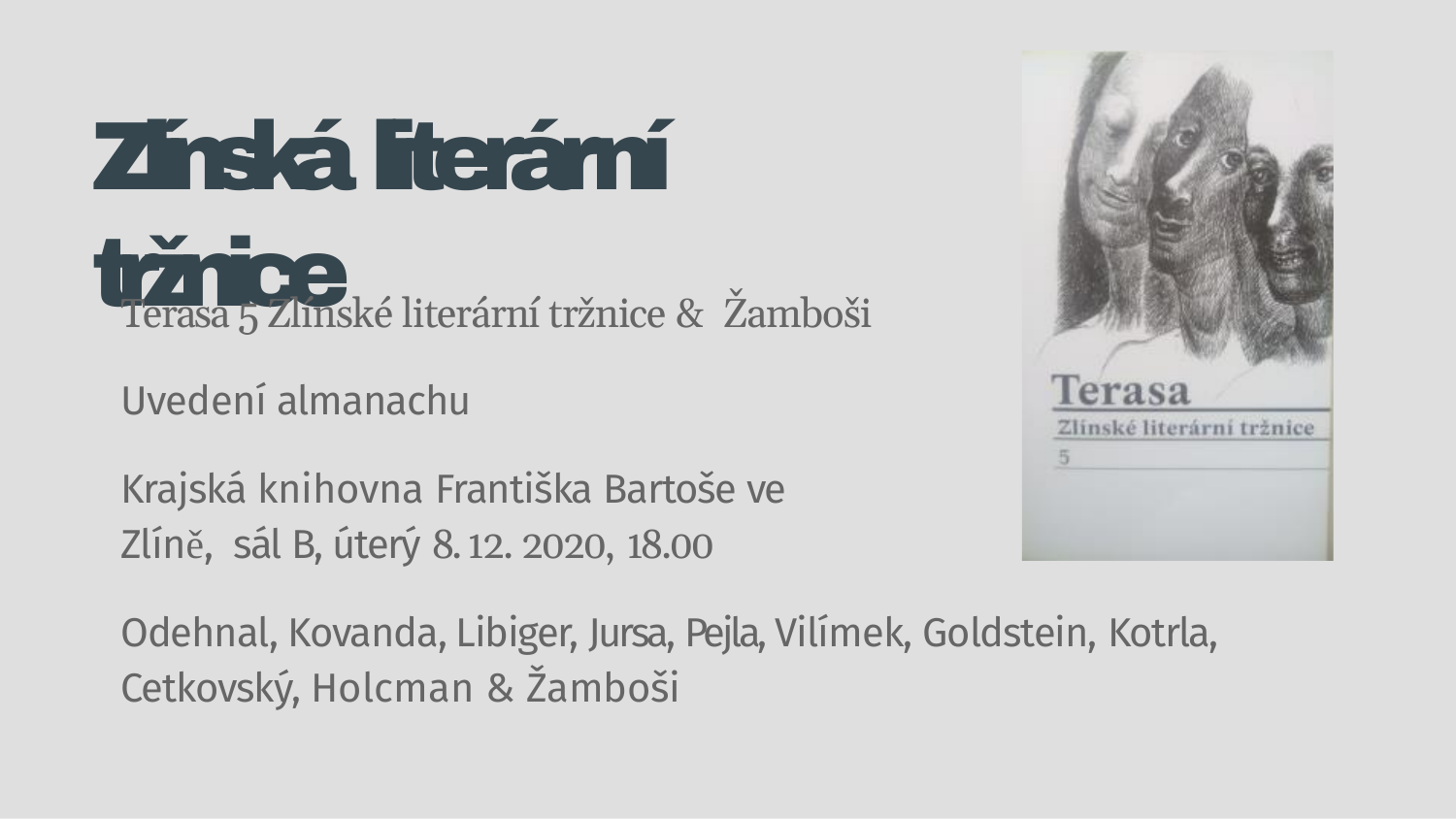

# Zlínská literární tržnice
Terasa 5 Zlínské literární tržnice & Žamboši
Uvedení almanachu
Krajská knihovna Františka Bartoše ve Zlíně,  sál B, úterý 8. 12. 2020, 18.00
Odehnal, Kovanda, Libiger, Jursa, Pejla, Vilímek, Goldstein, Kotrla,  Cetkovský, Holcman & Žamboši